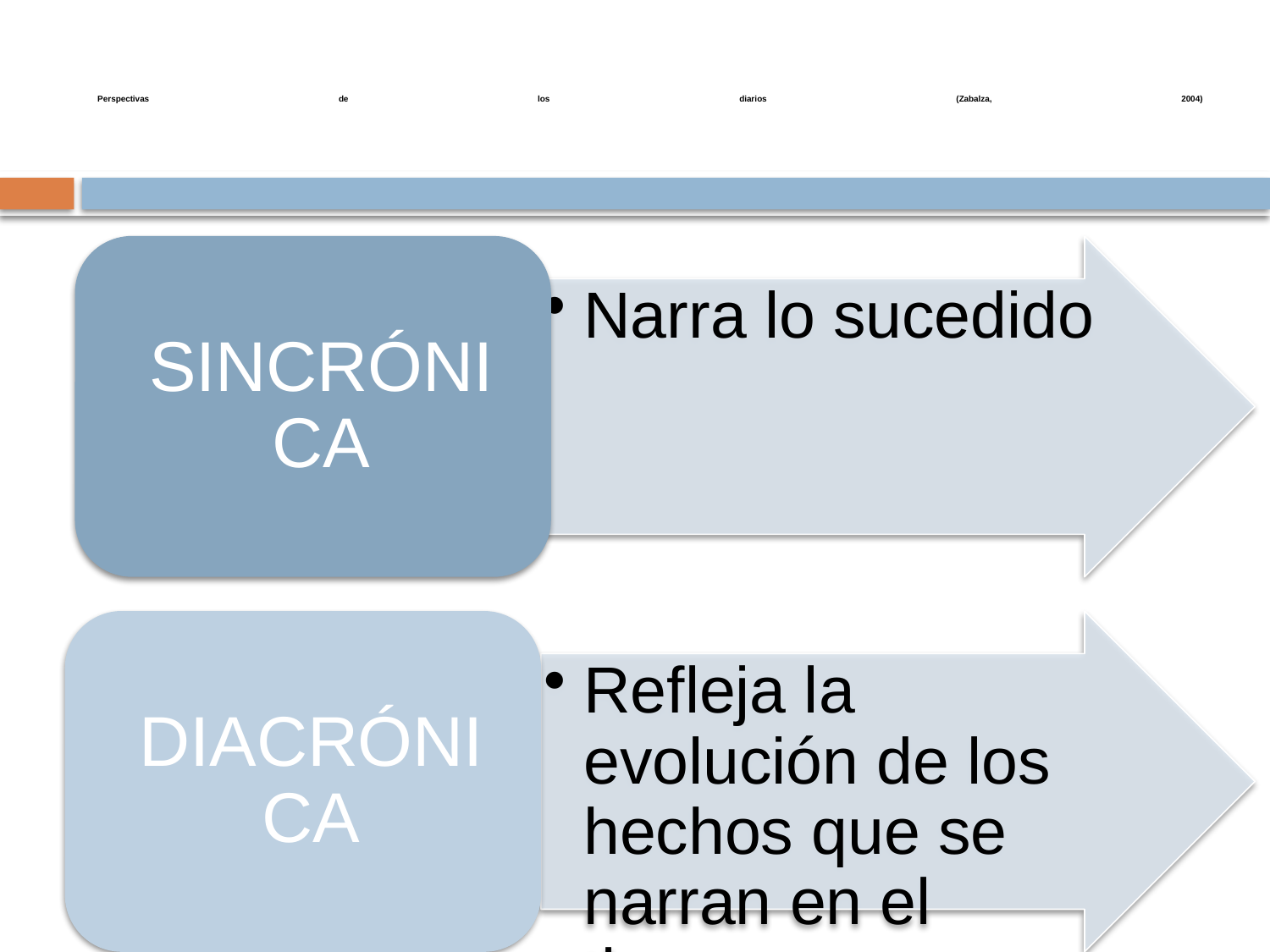

# Perspectivas de los diarios (Zabalza, 2004)
Narra lo sucedido
SINCRÓNICA
Refleja la evolución de los hechos que se narran en el tiempo
DIACRÓNICA